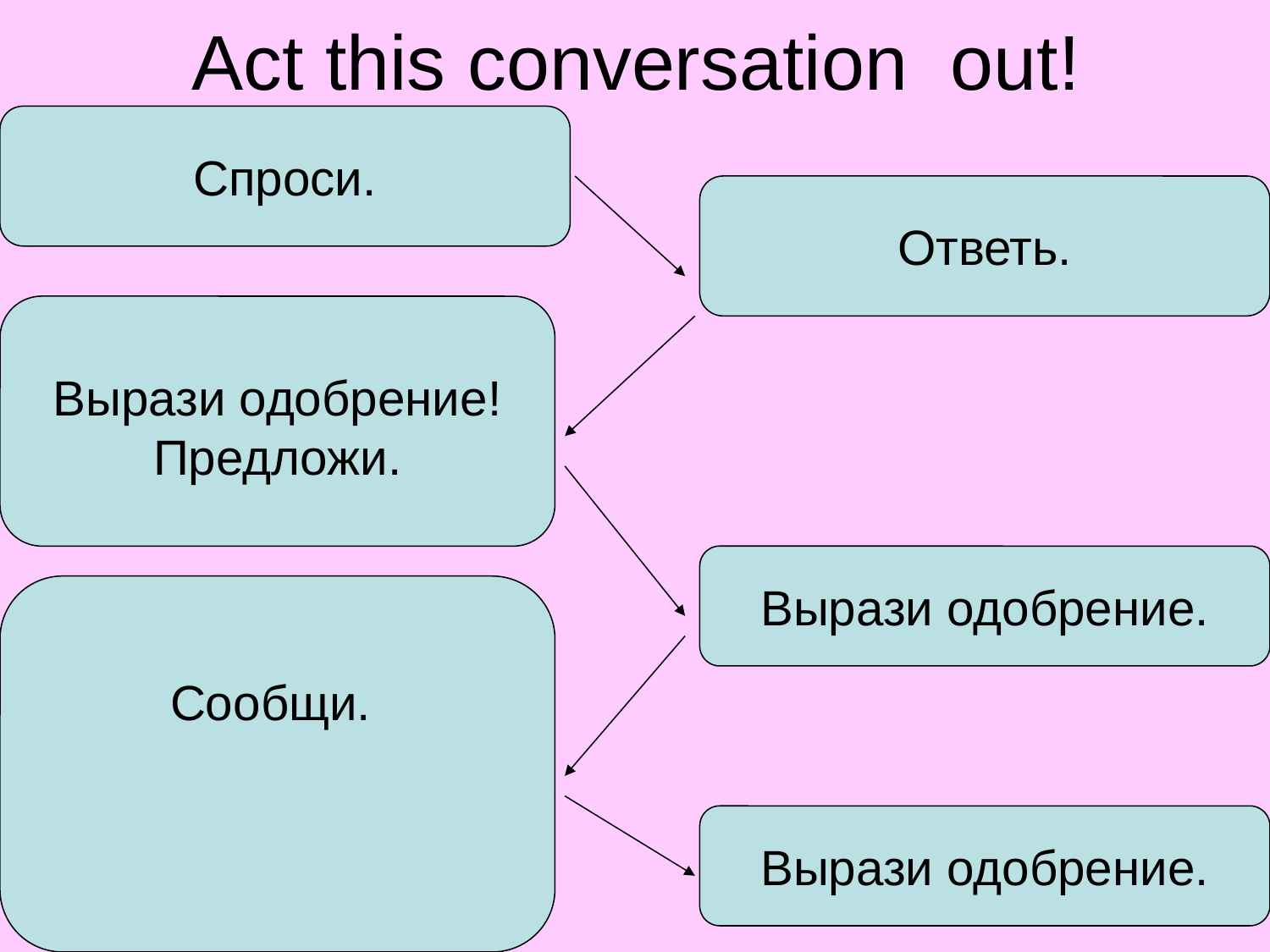

# Act this conversation  out!
Спроси.

Ответь.

Вырази одобрение!
Предложи.

Вырази одобрение.

 Сообщи.

Вырази одобрение.